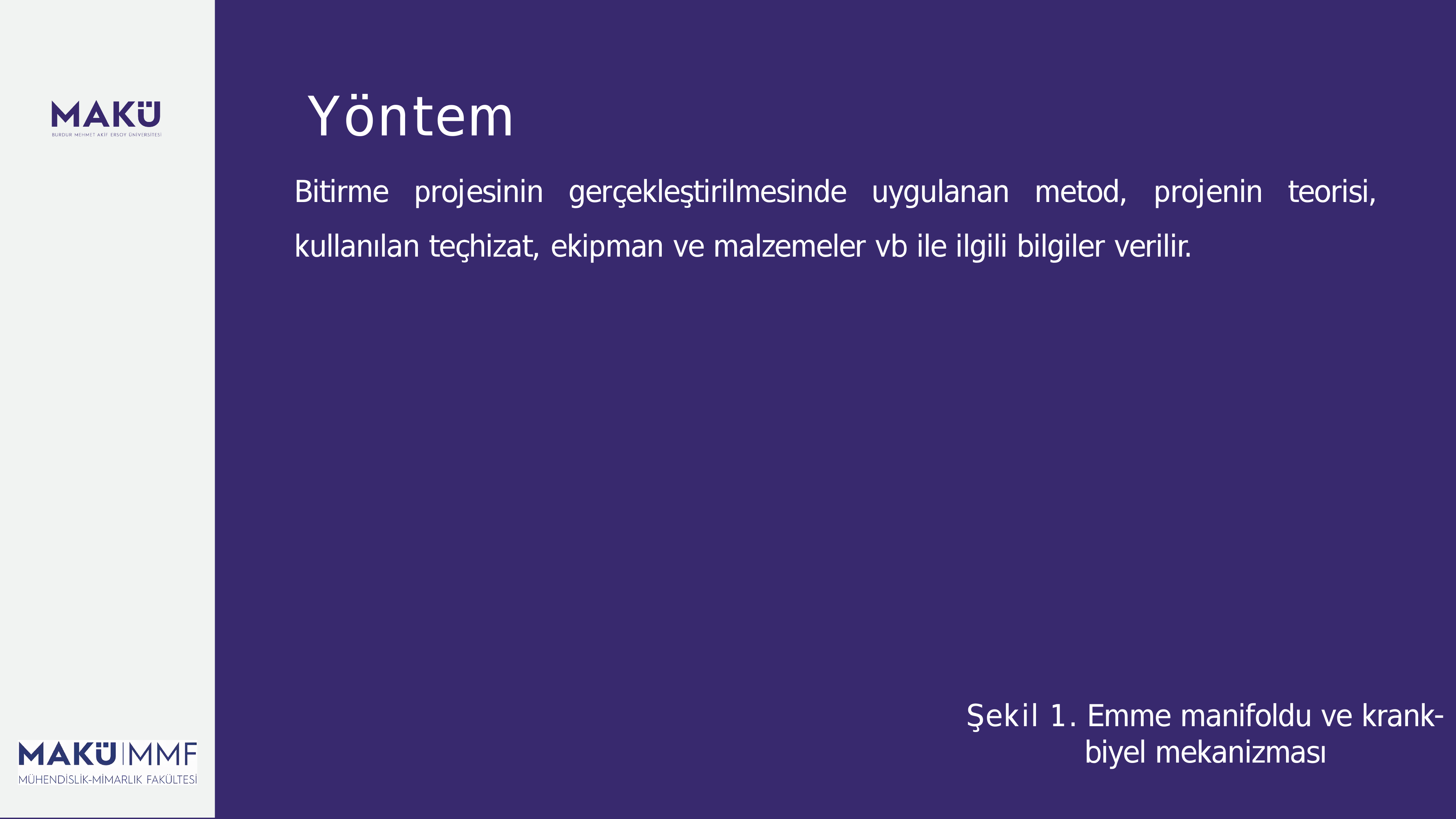

Yöntem
Bitirme projesinin gerçekleştirilmesinde uygulanan metod, projenin teorisi, kullanılan teçhizat, ekipman ve malzemeler vb ile ilgili bilgiler verilir.

Şekil 1. Emme manifoldu ve krank-biyel mekanizması